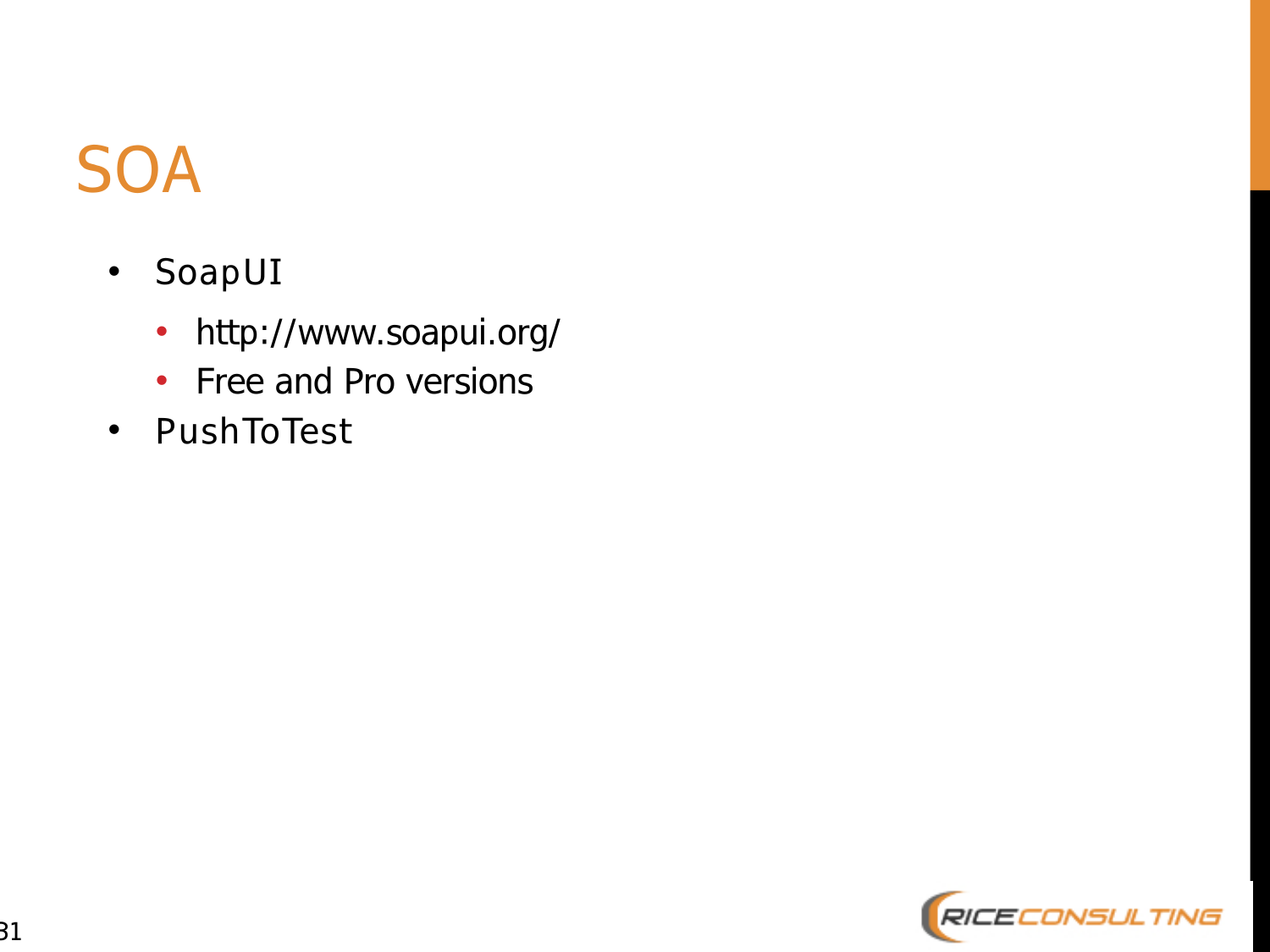

# SOA
SoapUI
http://www.soapui.org/
Free and Pro versions
PushToTest